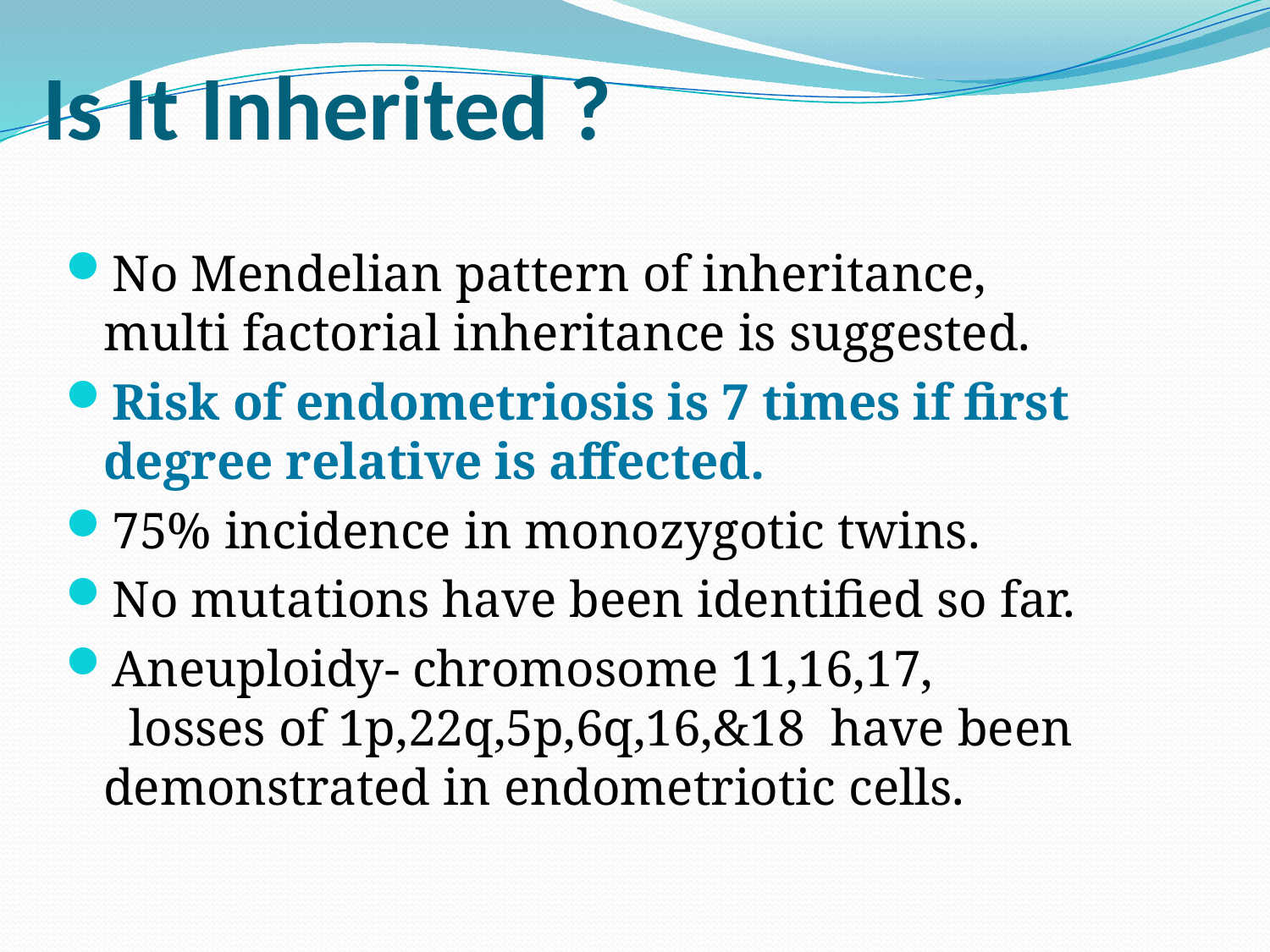

# Is It Inherited ?

No Mendelian pattern of inheritance,                multi factorial inheritance is suggested.
Risk of endometriosis is 7 times if first degree relative is affected.
75% incidence in monozygotic twins.
No mutations have been identified so far.
Aneuploidy- chromosome 11,16,17,                      losses of 1p,22q,5p,6q,16,&18  have been demonstrated in endometriotic cells.